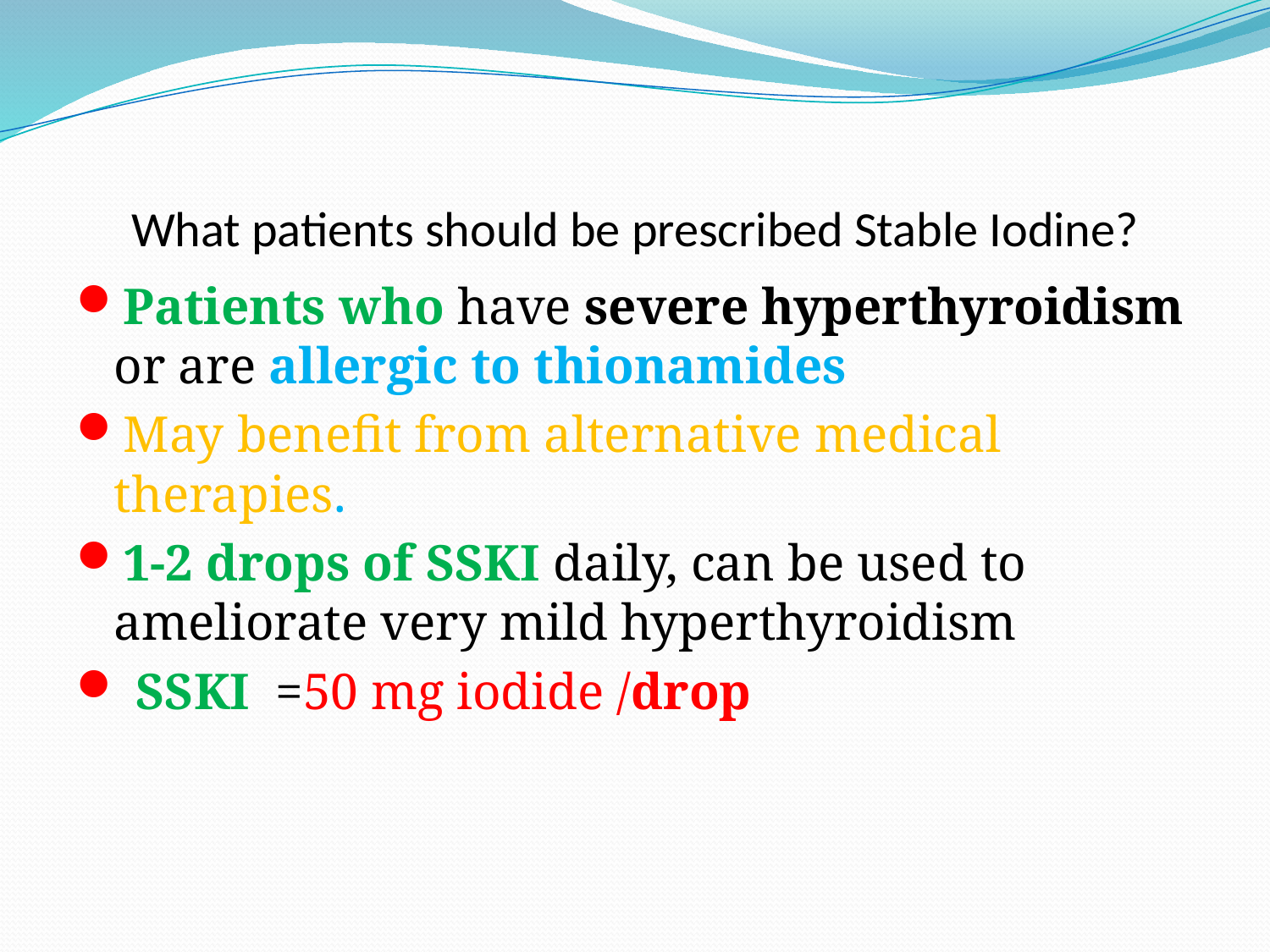

# What patients should be prescribed Stable Iodine?
Patients who have severe hyperthyroidism or are allergic to thionamides
May benefit from alternative medical therapies.
1-2 drops of SSKI daily, can be used to ameliorate very mild hyperthyroidism
 SSKI  =50 mg iodide /drop